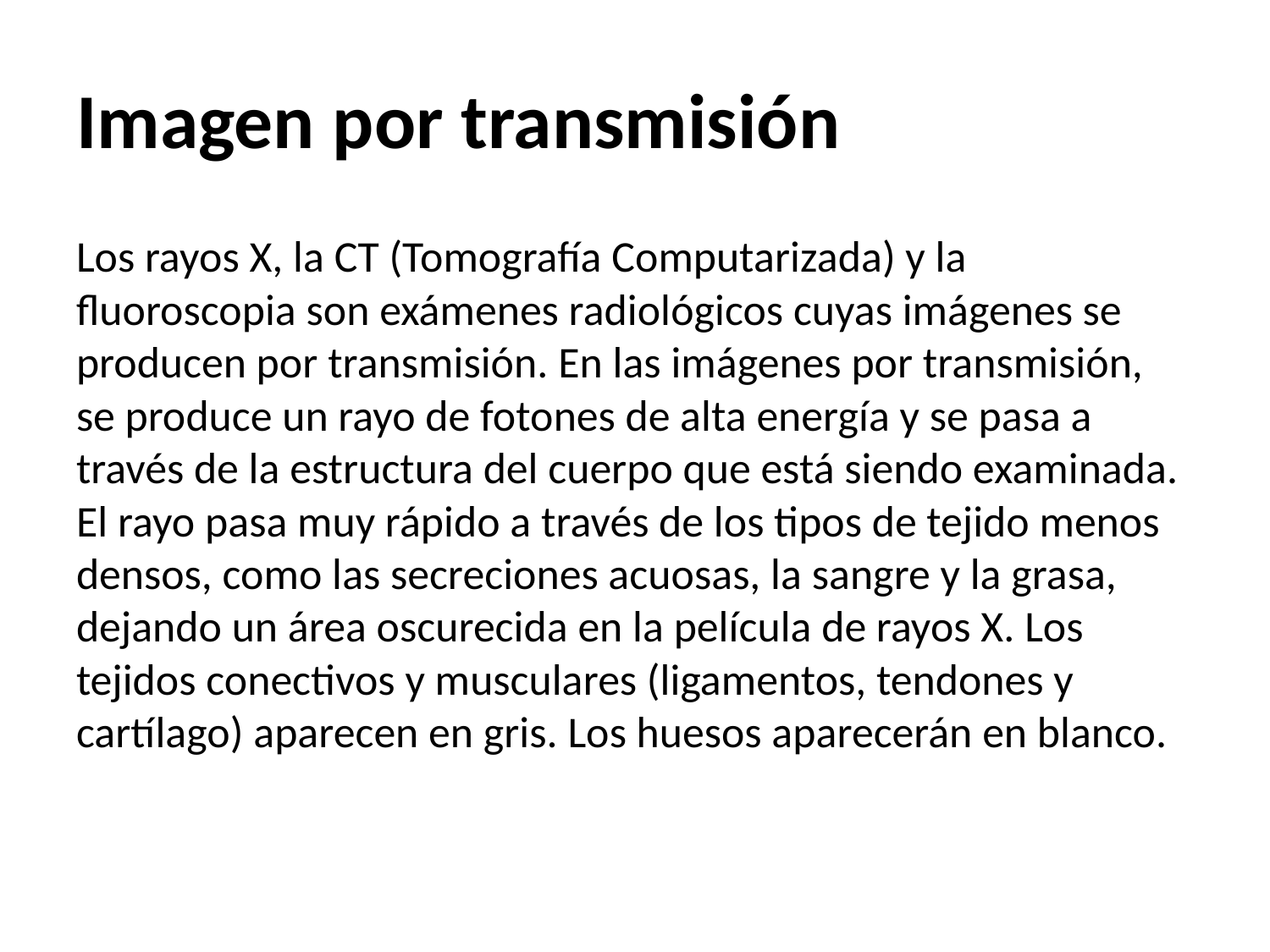

# Imagen por transmisión
Los rayos X, la CT (Tomografía Computarizada) y la fluoroscopia son exámenes radiológicos cuyas imágenes se producen por transmisión. En las imágenes por transmisión, se produce un rayo de fotones de alta energía y se pasa a través de la estructura del cuerpo que está siendo examinada. El rayo pasa muy rápido a través de los tipos de tejido menos densos, como las secreciones acuosas, la sangre y la grasa, dejando un área oscurecida en la película de rayos X. Los tejidos conectivos y musculares (ligamentos, tendones y cartílago) aparecen en gris. Los huesos aparecerán en blanco.